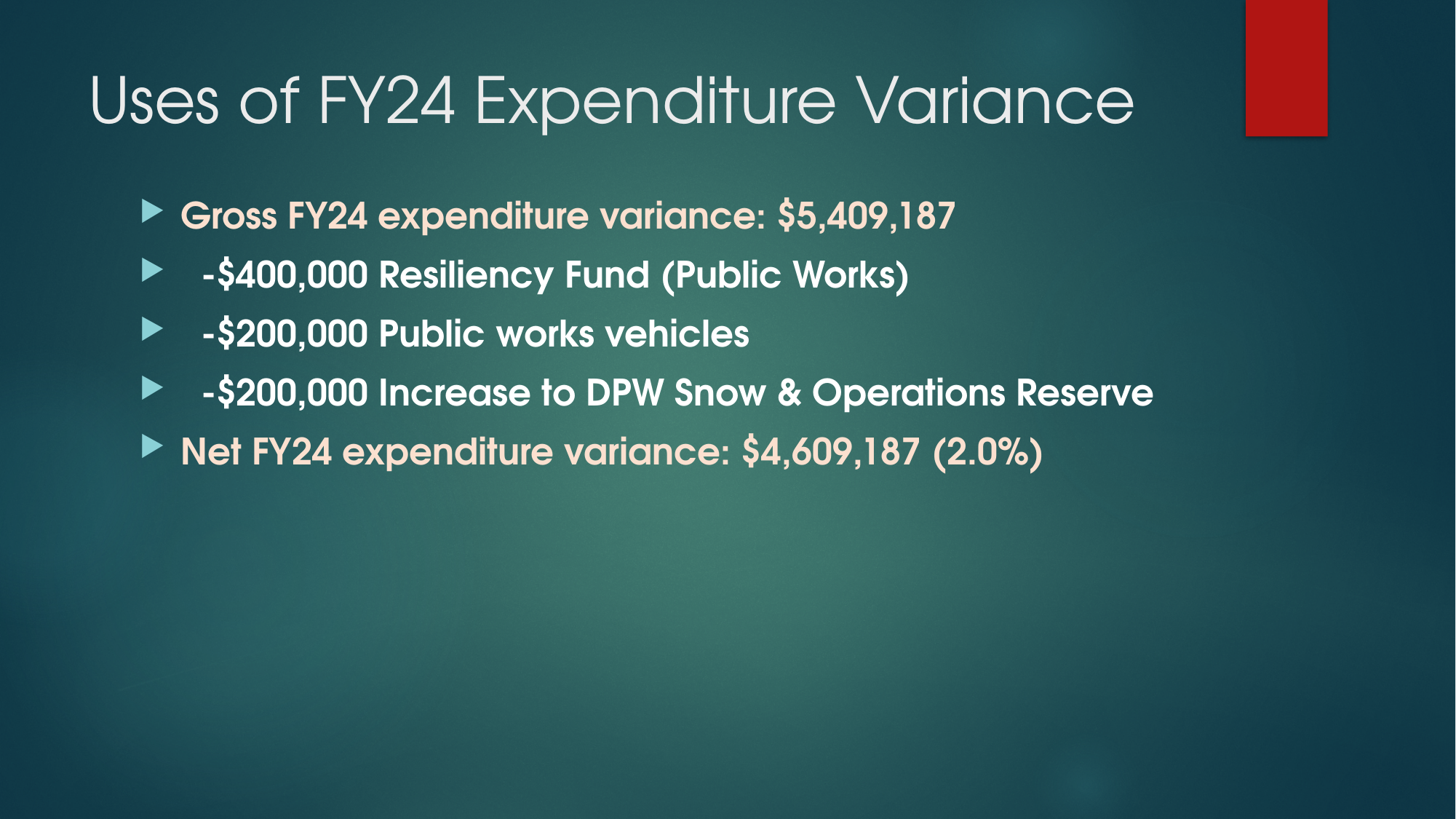

# Uses of FY24 Expenditure Variance
Gross FY24 expenditure variance: $5,409,187
  -$400,000 Resiliency Fund (Public Works)
  -$200,000 Public works vehicles
  -$200,000 Increase to DPW Snow & Operations Reserve
Net FY24 expenditure variance: $4,609,187 (2.0%)